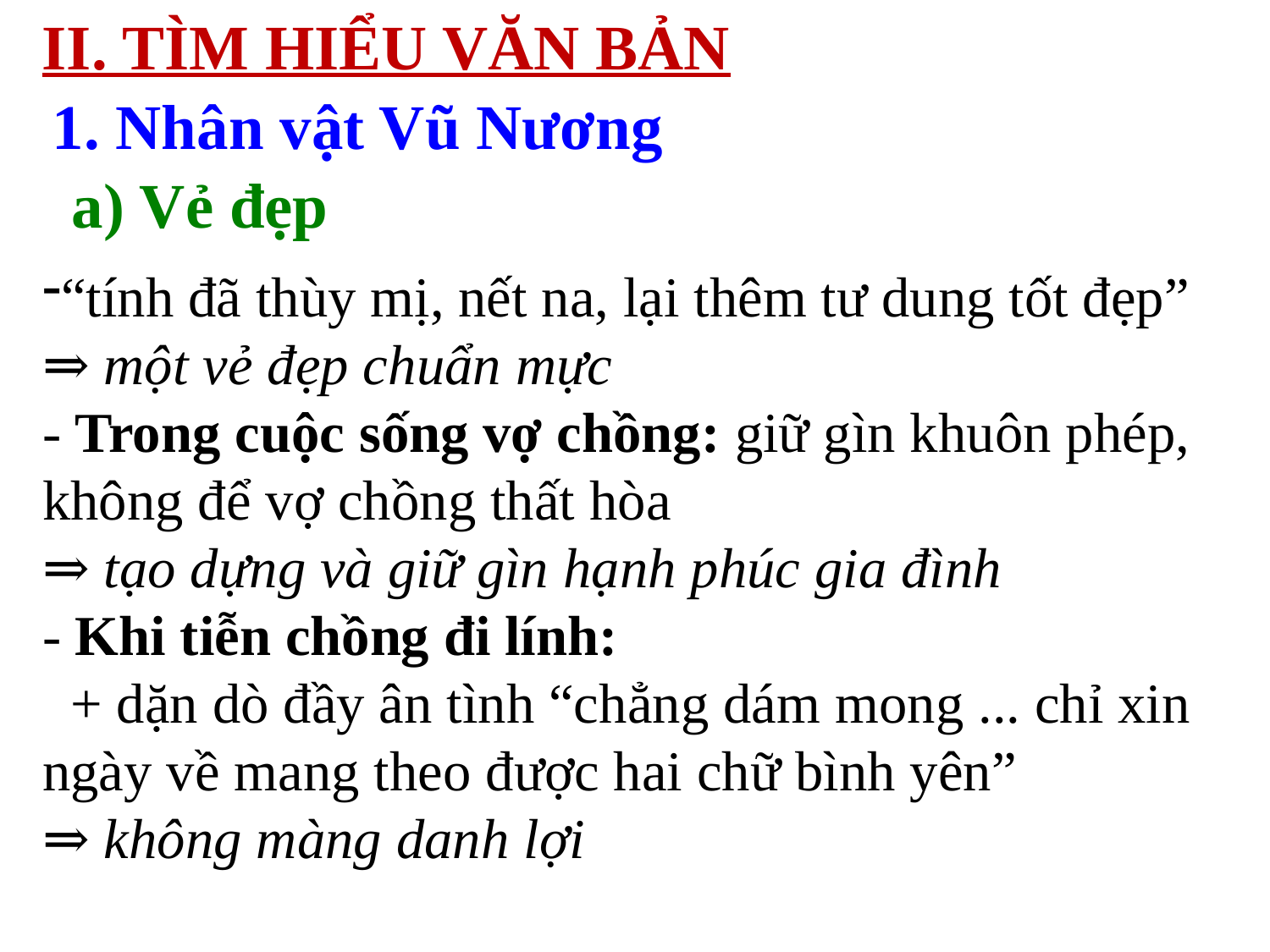

II. TÌM HIỂU VĂN BẢN
1. Nhân vật Vũ Nương
a) Vẻ đẹp
“tính đã thùy mị, nết na, lại thêm tư dung tốt đẹp”
⇒ một vẻ đẹp chuẩn mực
- Trong cuộc sống vợ chồng: giữ gìn khuôn phép, không để vợ chồng thất hòa
⇒ tạo dựng và giữ gìn hạnh phúc gia đình
- Khi tiễn chồng đi lính:
  + dặn dò đầy ân tình “chẳng dám mong ... chỉ xin ngày về mang theo được hai chữ bình yên”
⇒ không màng danh lợi